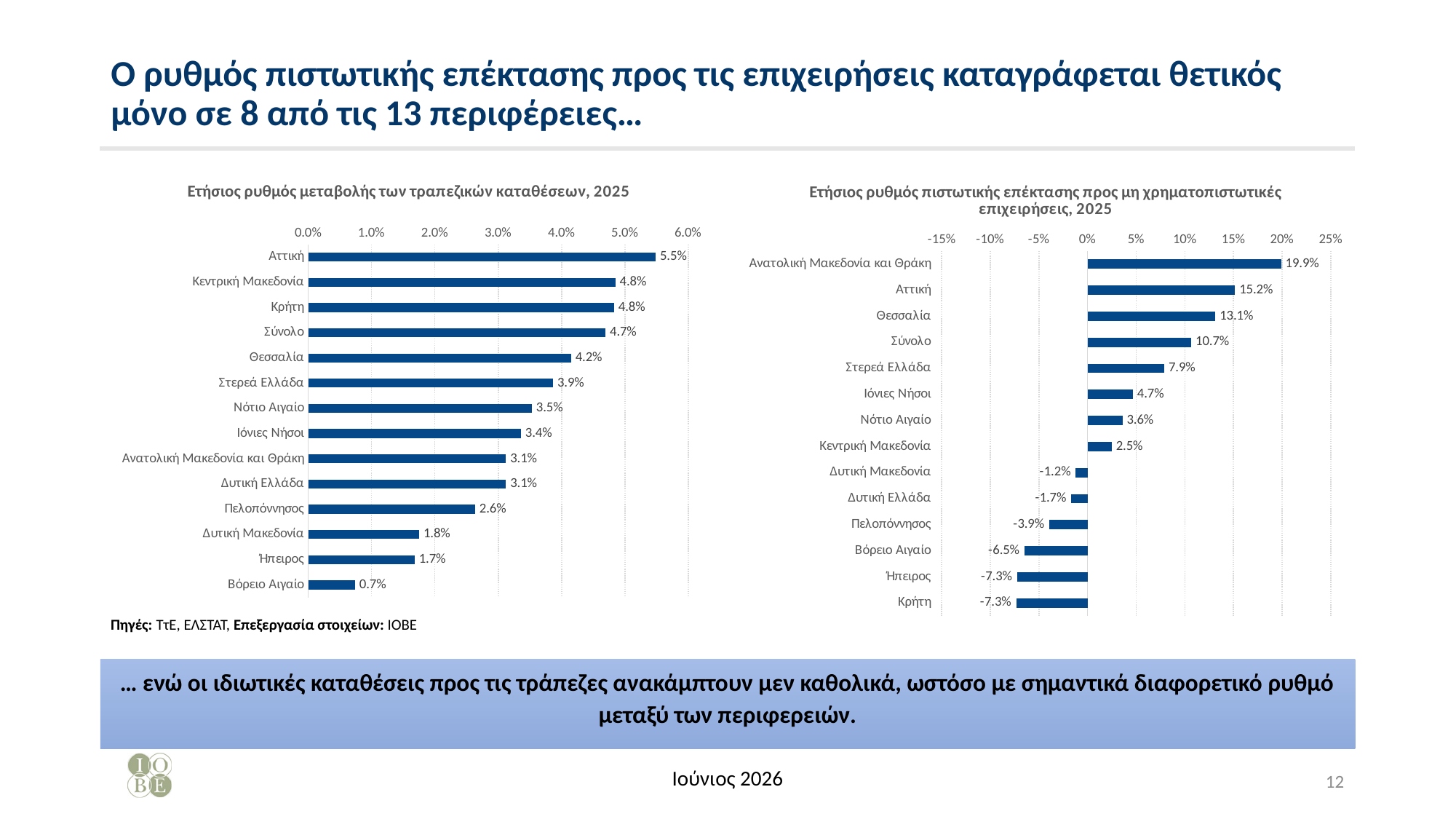

# Ο ρυθμός πιστωτικής επέκτασης προς τις επιχειρήσεις καταγράφεται θετικός μόνο σε 8 από τις 13 περιφέρειες…

### Chart: Ετήσιος ρυθμός πιστωτικής επέκτασης προς μη χρηματοπιστωτικές επιχειρήσεις, 2025

| Category |  |
|---|---|
| Ανατολική Μακεδονία και Θράκη | 0.19905821824248993 |
| Αττική | 0.15169896383414522 |
| Θεσσαλία | 0.131317707963128 |
| Σύνολο | 0.10653073184542257 |
| Στερεά Ελλάδα | 0.07893265475221602 |
| Ιόνιες Νήσοι | 0.04655825778125813 |
| Νότιο Αιγαίο | 0.03587333495448903 |
| Κεντρική Μακεδονία | 0.024884831157220195 |
| Δυτική Μακεδονία | -0.0124199681423948 |
| Δυτική Ελλάδα | -0.01697160099468355 |
| Πελοπόννησος | -0.03947878036483534 |
| Βόρειο Αιγαίο | -0.06503474242712153 |
| Ήπειρος | -0.07255526699127095 |
| Κρήτη | -0.07345132614601234 |

### Chart: Ετήσιος ρυθμός μεταβολής των τραπεζικών καταθέσεων, 2025

| Category |  |
|---|---|
| Αττική | 0.05485917638443535 |
| Κεντρική Μακεδονία | 0.04849179394345904 |
| Κρήτη | 0.04830259921530347 |
| Σύνολο | 0.0469581492496189 |
| Θεσσαλία | 0.04151169871513119 |
| Στερεά Ελλάδα | 0.03867244933343103 |
| Νότιο Αιγαίο | 0.035310591714717315 |
| Ιόνιες Νήσοι | 0.03358401772749174 |
| Ανατολική Μακεδονία και Θράκη | 0.031221223230477463 |
| Δυτική Ελλάδα | 0.03120483800894189 |
| Πελοπόννησος | 0.026355777898315627 |
| Δυτική Μακεδονία | 0.017516015520944558 |
| Ήπειρος | 0.01680821672173739 |
| Βόρειο Αιγαίο | 0.007391563906113115 |
Πηγές: ΤτΕ, ΕΛΣΤΑΤ, Επεξεργασία στοιχείων: ΙΟΒΕ
… ενώ οι ιδιωτικές καταθέσεις προς τις τράπεζες ανακάμπτουν μεν καθολικά, ωστόσο με σημαντικά διαφορετικό ρυθμό μεταξύ των περιφερειών.
Ιούνιος 2026
12